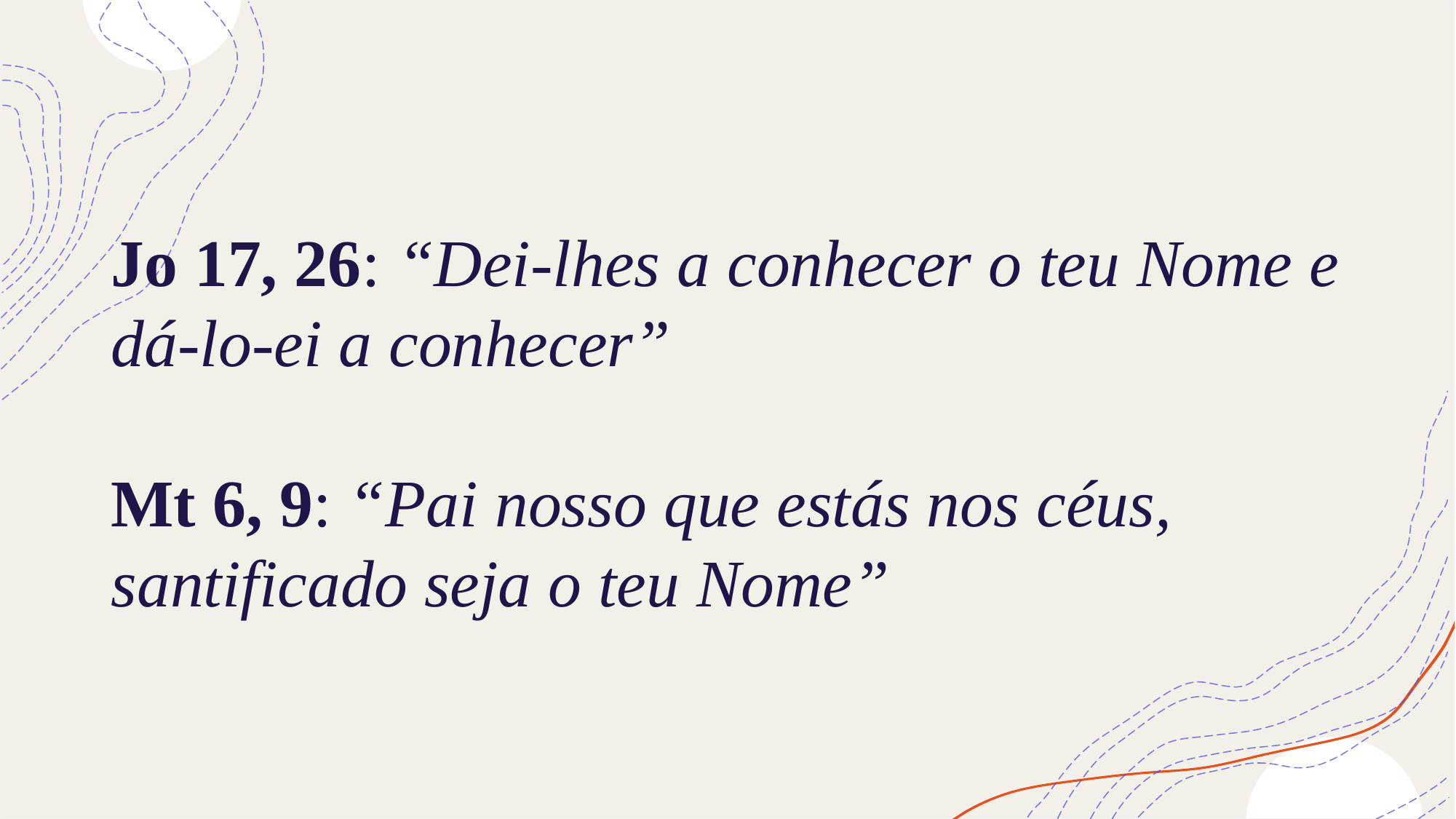

# Jo 17, 26: “Dei-lhes a conhecer o teu Nome e dá-lo-ei a conhecer” Mt 6, 9: “Pai nosso que estás nos céus, santificado seja o teu Nome”